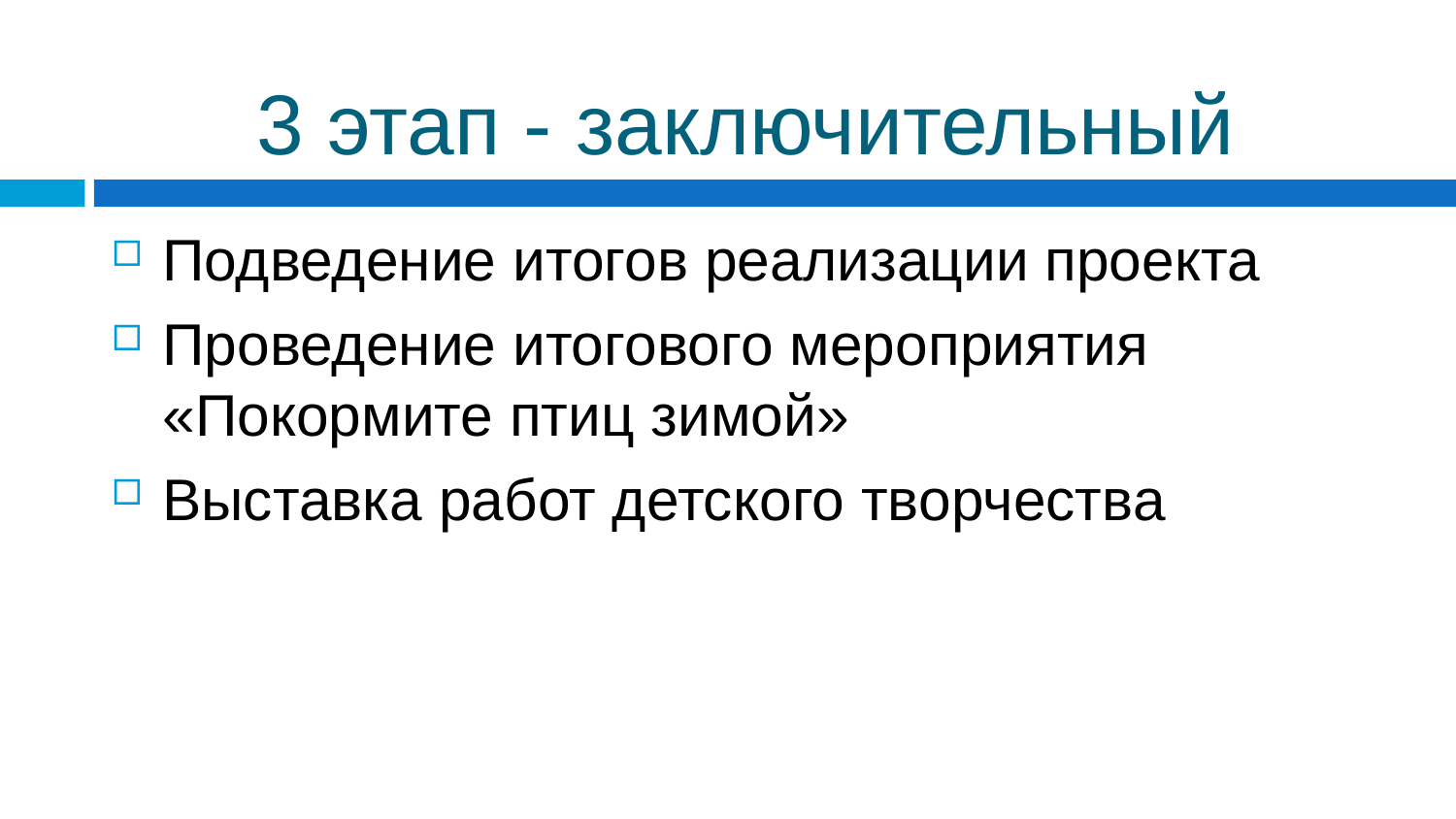

# 3 этап - заключительный
Подведение итогов реализации проекта
Проведение итогового мероприятия «Покормите птиц зимой»
Выставка работ детского творчества